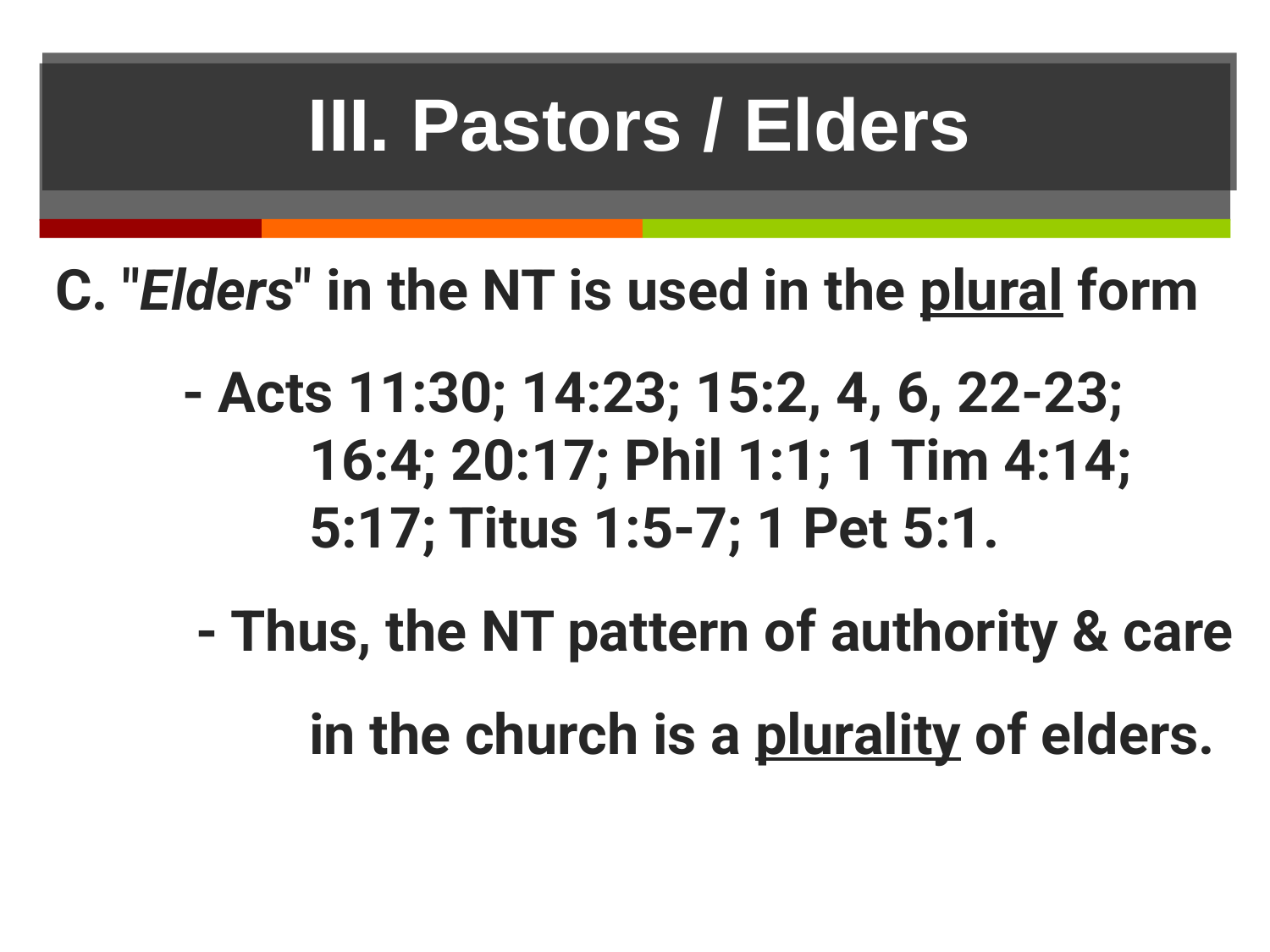

# III. Pastors / Elders
C. "Elders" in the NT is used in the plural form
 	- Acts 11:30; 14:23; 15:2, 4, 6, 22-23; 			16:4; 20:17; Phil 1:1; 1 Tim 4:14; 			5:17; Titus 1:5-7; 1 Pet 5:1.
	 - Thus, the NT pattern of authority & care
		in the church is a plurality of elders.